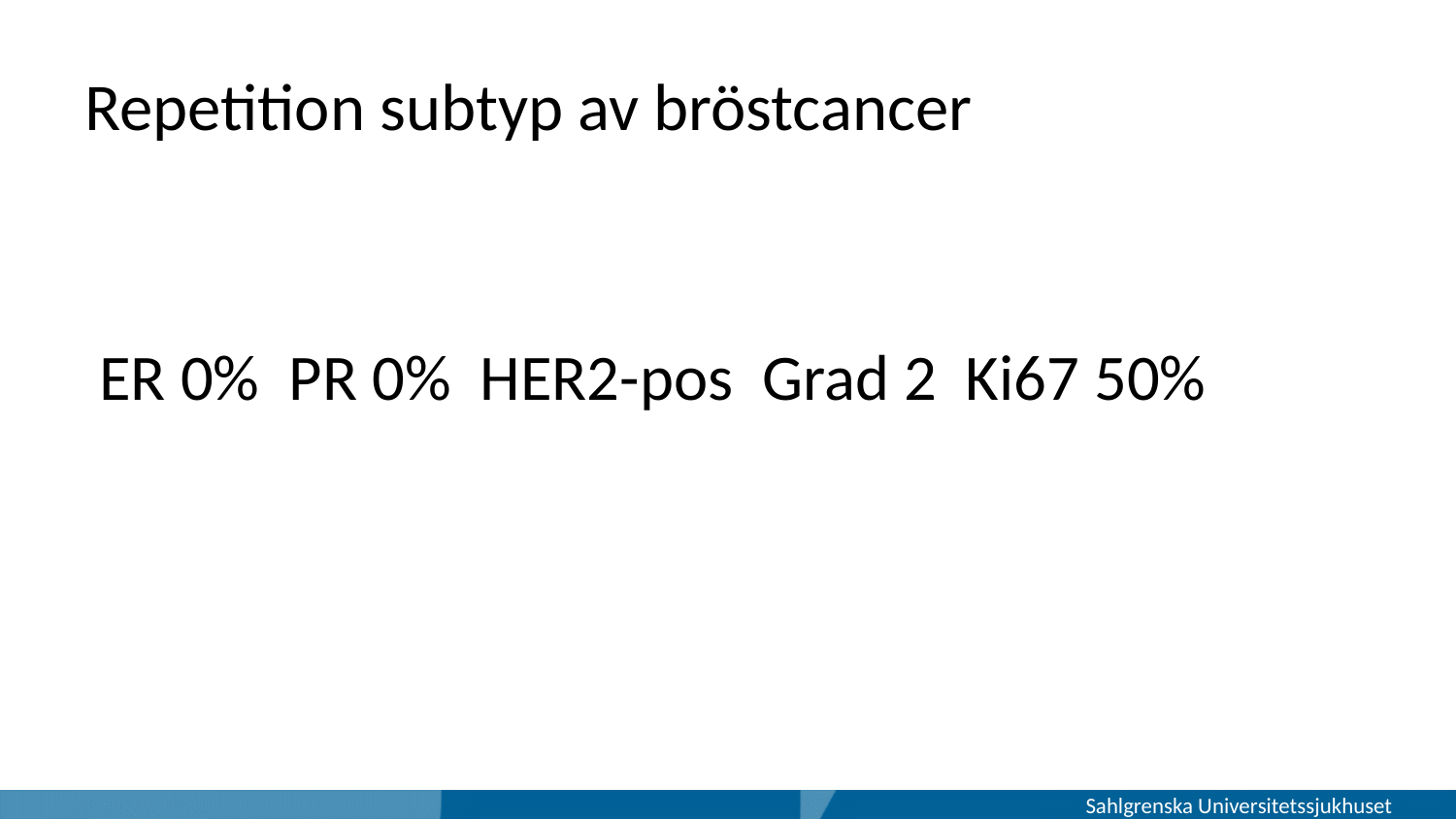

# Repetition subtyp av bröstcancer

ER 0%  PR 0%  HER2-pos  Grad 2  Ki67 50%